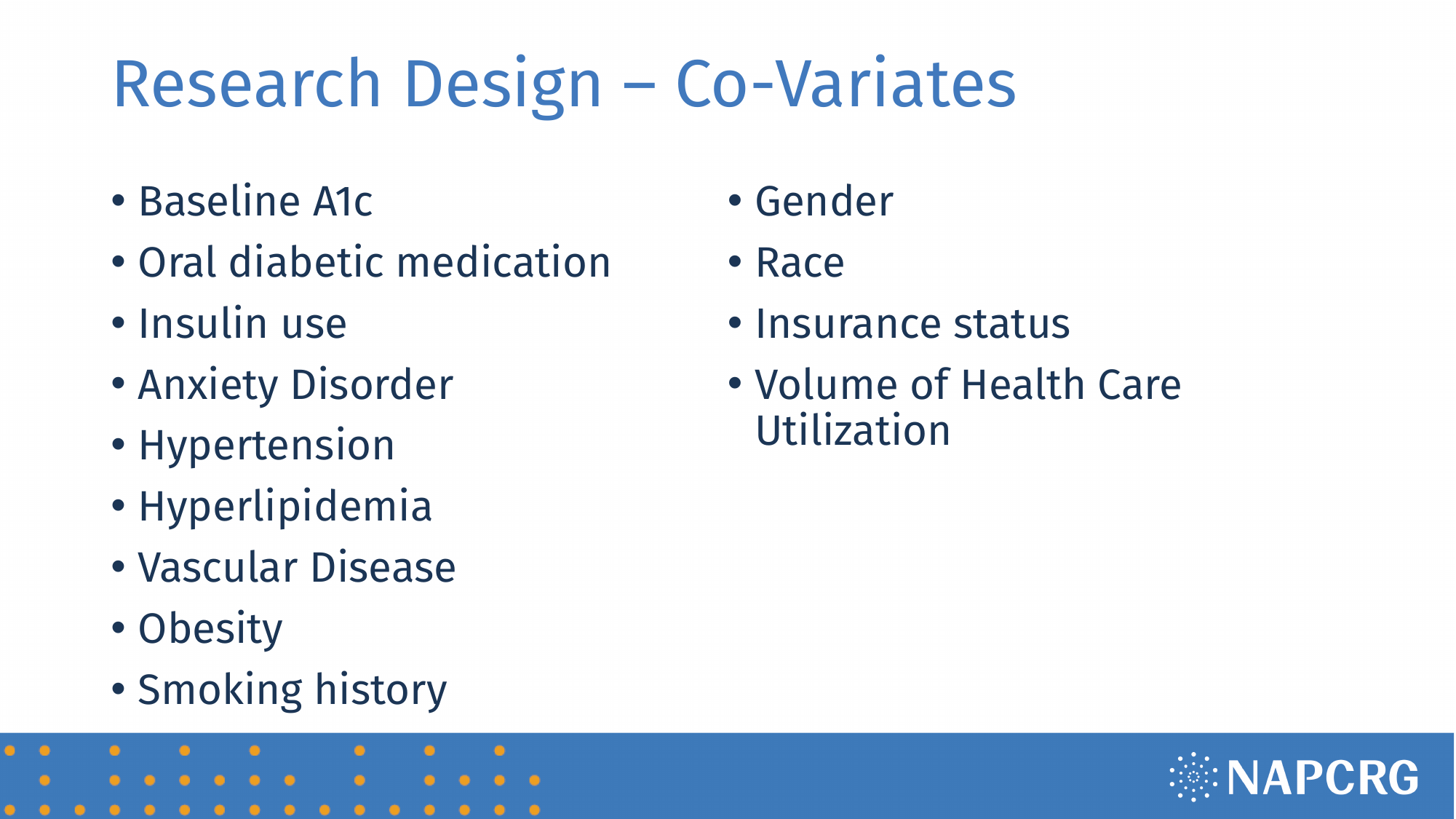

# Research Design – Co-Variates
Baseline A1c
Oral diabetic medication
Insulin use
Anxiety Disorder
Hypertension
Hyperlipidemia
Vascular Disease
Obesity
Smoking history
Gender
Race
Insurance status
Volume of Health Care Utilization